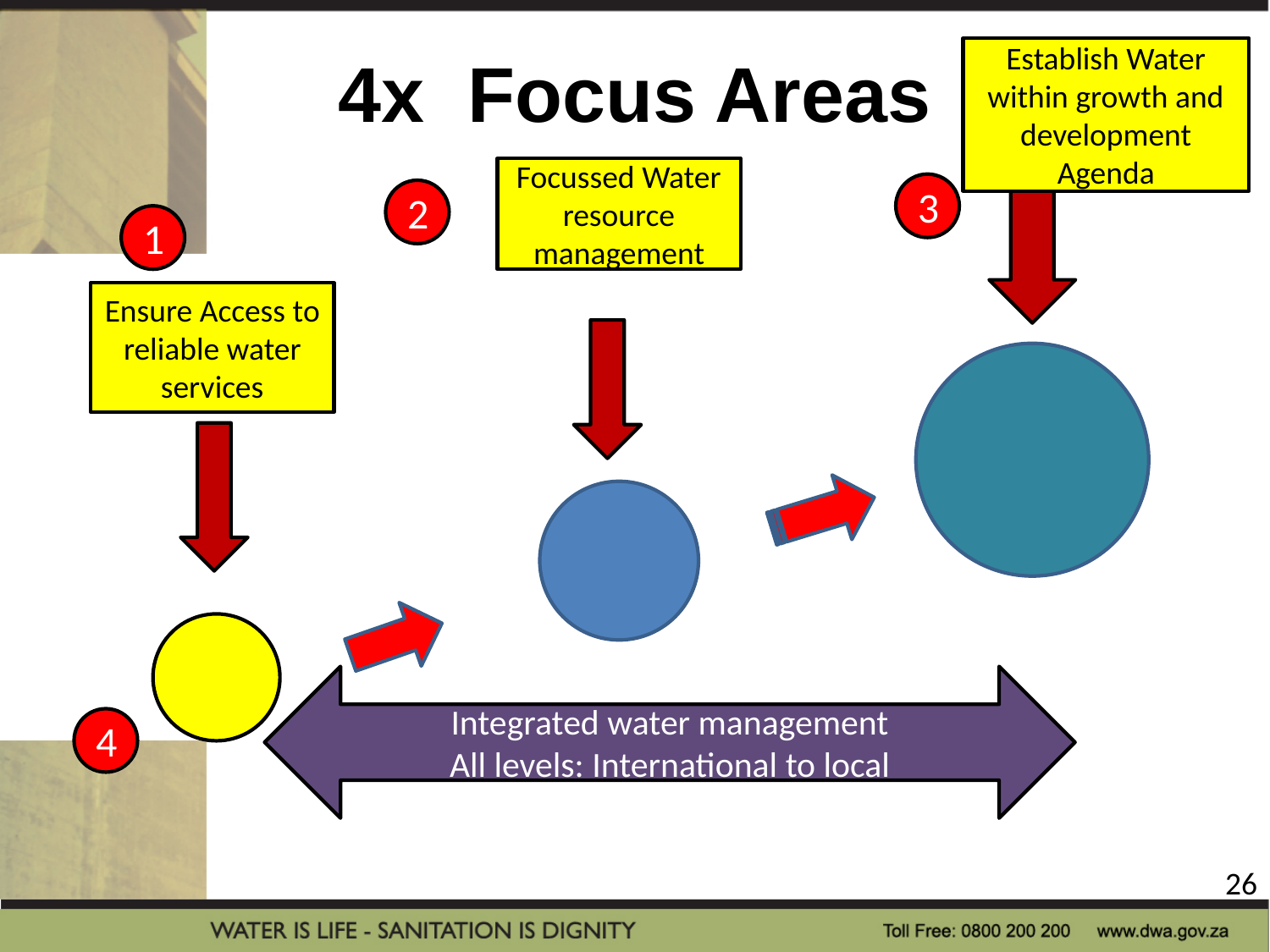

# 4x  Focus Areas
Establish Water within growth and development Agenda
Focussed Water resource management
3
2

1

Ensure Access to reliable water services

Integrated water management
All levels: International to local
4
26